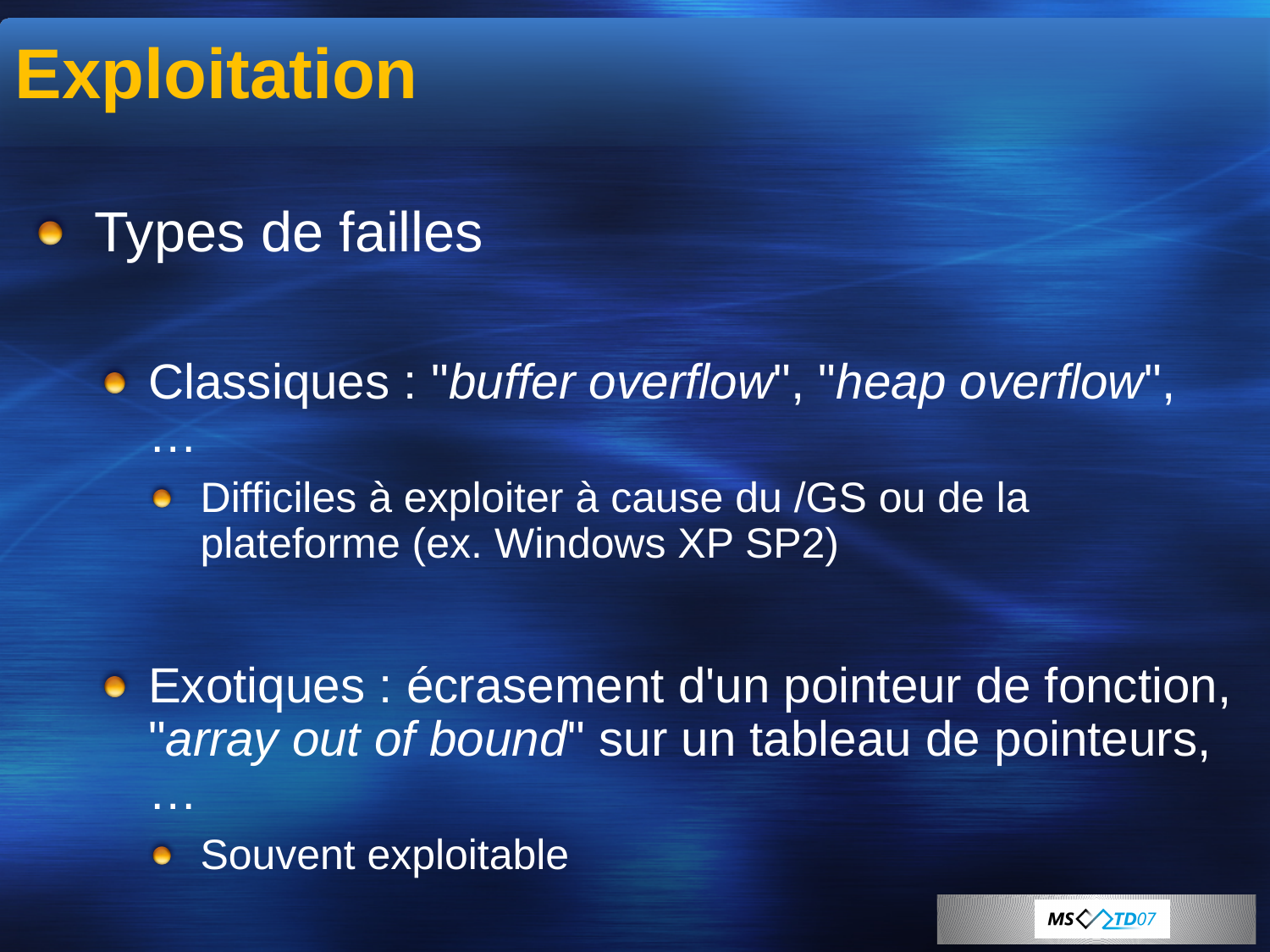

# Exploitation
Types de failles

Classiques : "buffer overflow", "heap overflow", …
Difficiles à exploiter à cause du /GS ou de la plateforme (ex. Windows XP SP2)

Exotiques : écrasement d'un pointeur de fonction, "array out of bound" sur un tableau de pointeurs, …
Souvent exploitable